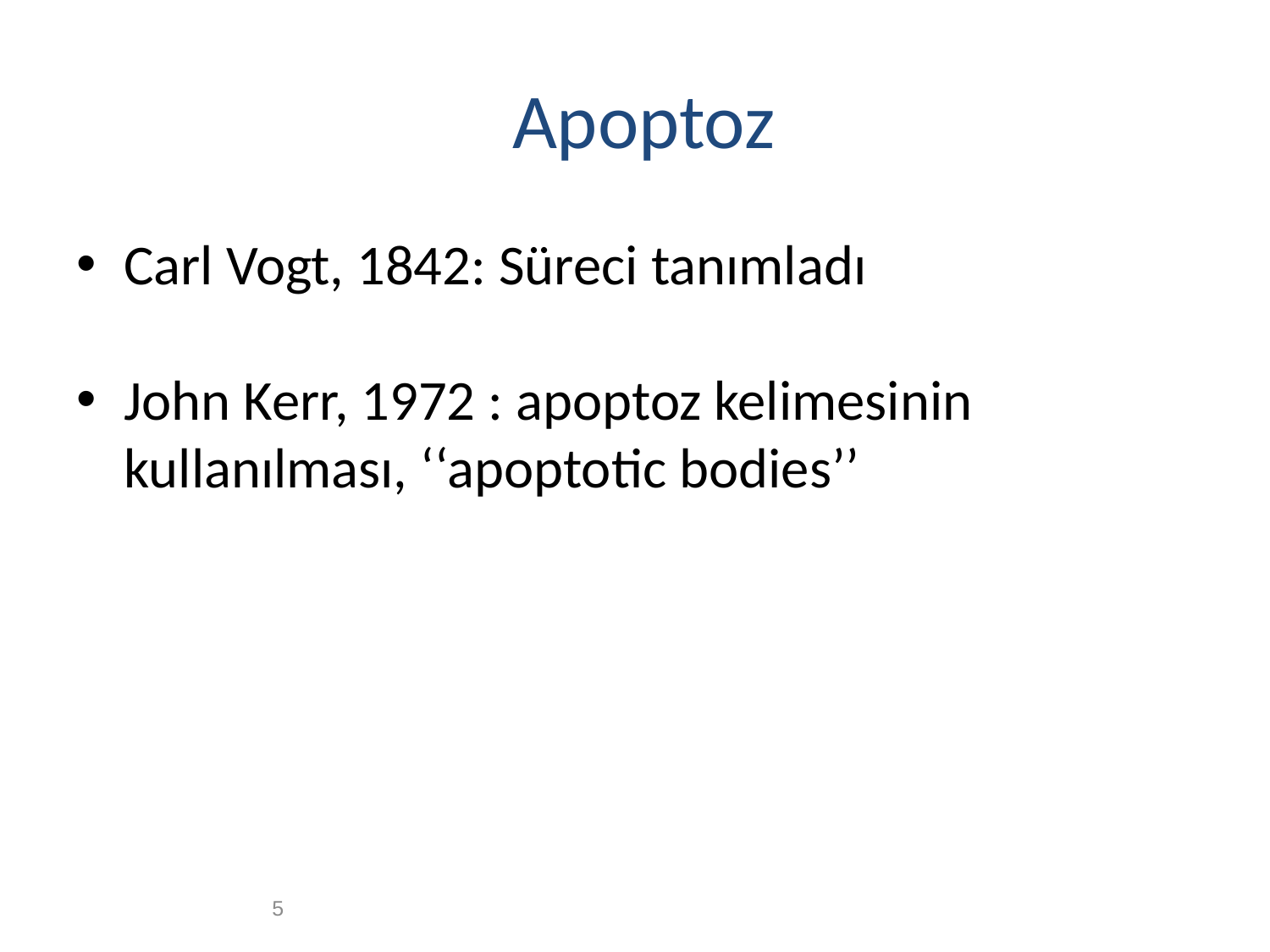

# Apoptoz
Carl Vogt, 1842: Süreci tanımladı

John Kerr, 1972 : apoptoz kelimesinin kullanılması, ‘‘apoptotic bodies’’

5